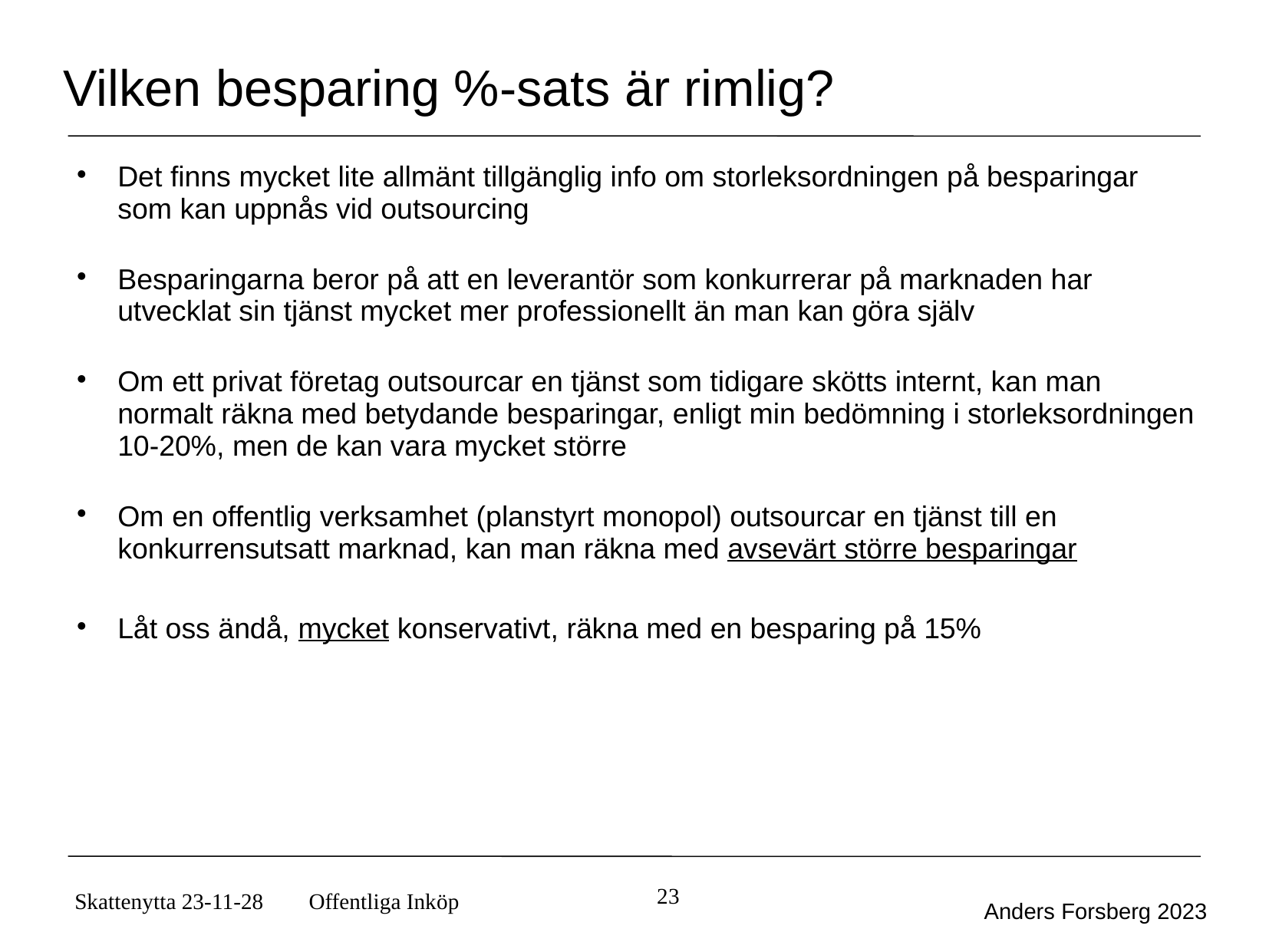

# Vilken besparing %-sats är rimlig?
Det finns mycket lite allmänt tillgänglig info om storleksordningen på besparingar som kan uppnås vid outsourcing
Besparingarna beror på att en leverantör som konkurrerar på marknaden har utvecklat sin tjänst mycket mer professionellt än man kan göra själv
Om ett privat företag outsourcar en tjänst som tidigare skötts internt, kan man normalt räkna med betydande besparingar, enligt min bedömning i storleksordningen 10-20%, men de kan vara mycket större
Om en offentlig verksamhet (planstyrt monopol) outsourcar en tjänst till en konkurrensutsatt marknad, kan man räkna med avsevärt större besparingar
Låt oss ändå, mycket konservativt, räkna med en besparing på 15%
Skattenytta 23-11-28
23
Offentliga Inköp